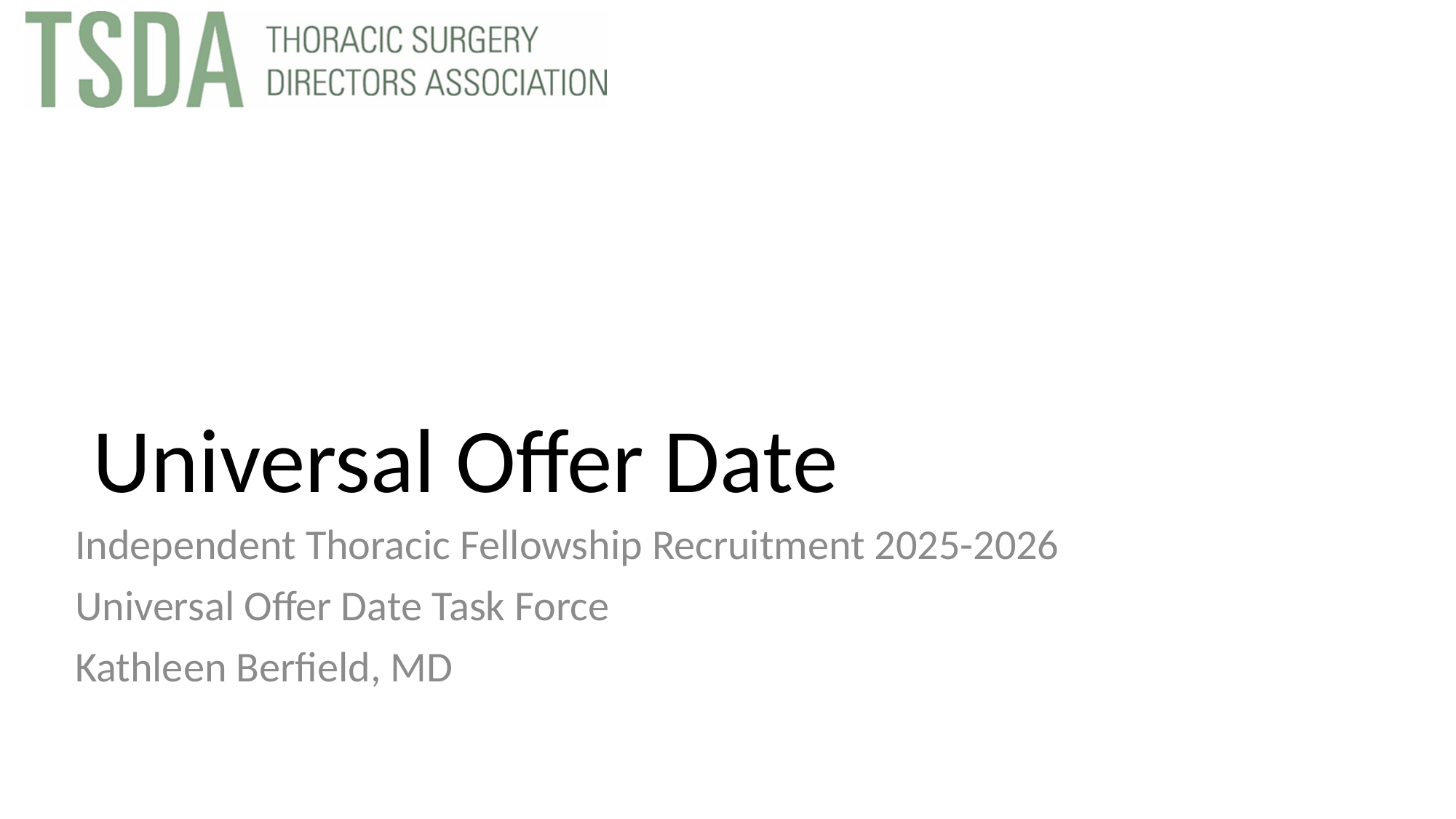

# Universal Offer Date
Independent Thoracic Fellowship Recruitment 2025-2026
Universal Offer Date Task Force
Kathleen Berfield, MD